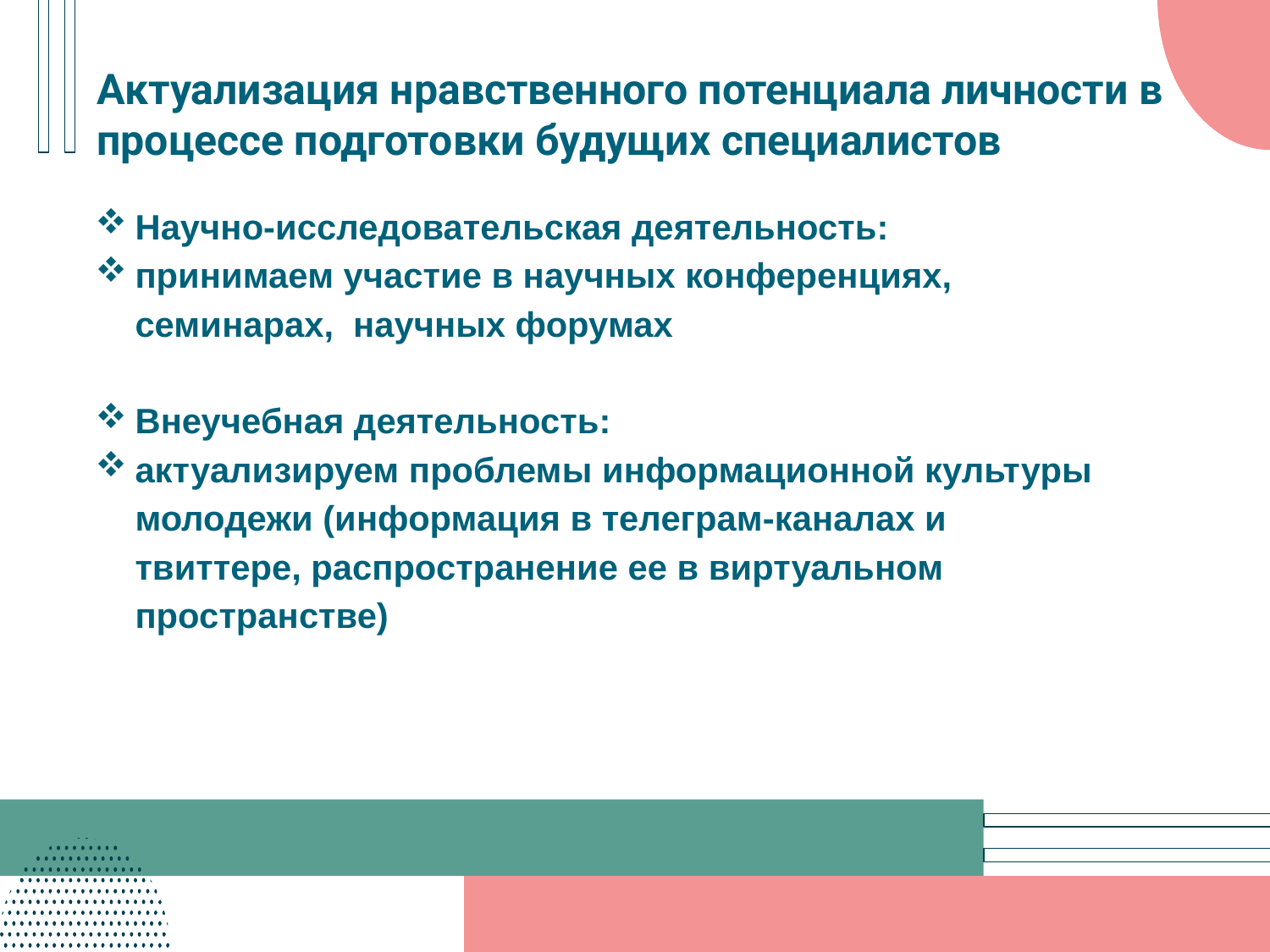

Актуализация нравственного потенциала личности в процессе подготовки будущих специалистов
Научно-исследовательская деятельность:
принимаем участие в научных конференциях, семинарах,  научных форумах
Внеучебная деятельность:
актуализируем проблемы информационной культуры молодежи (информация в телеграм-каналах и твиттере, распространение ее в виртуальном пространстве)